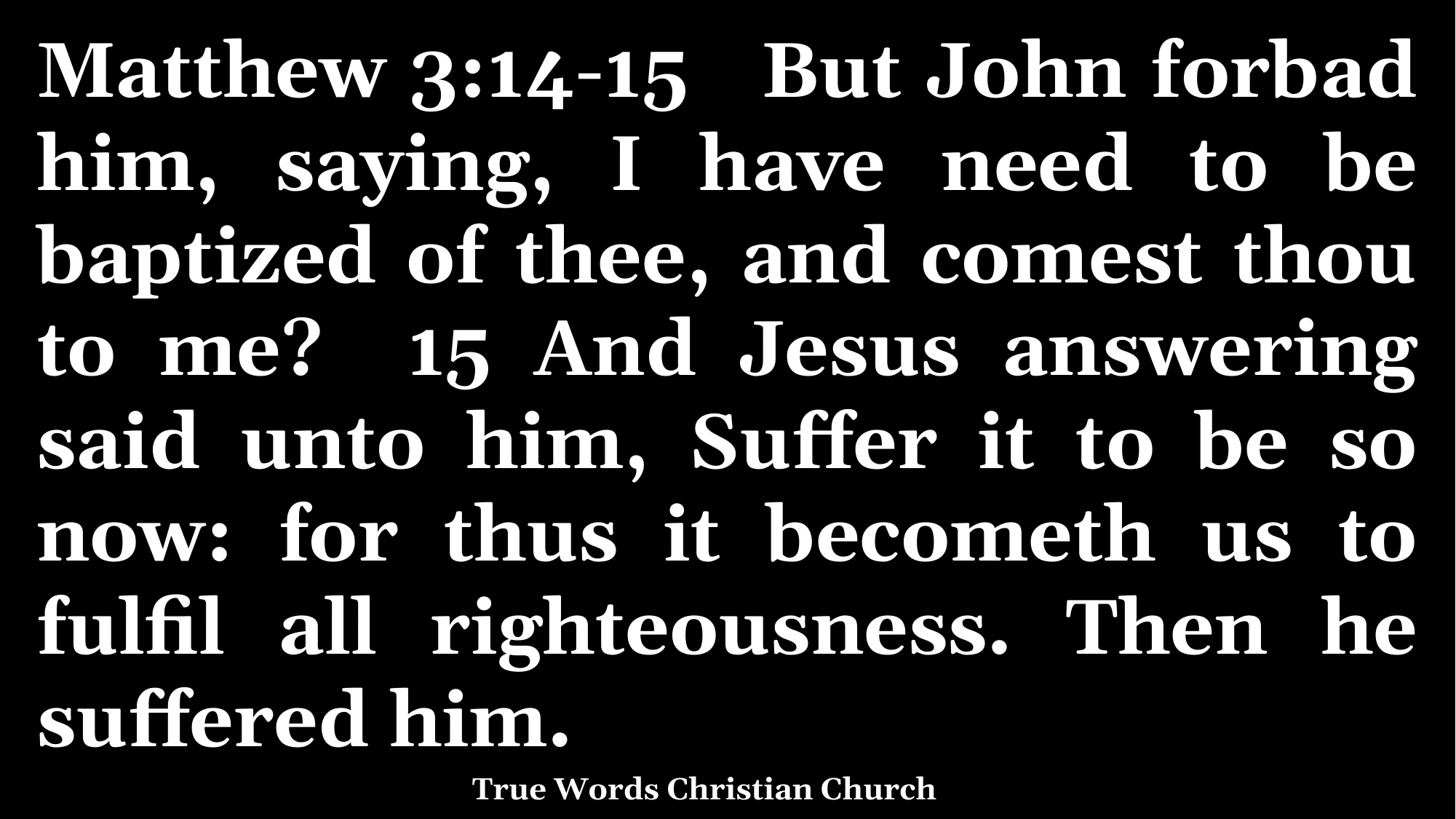

Matthew 3:14-15   But John forbad him, saying, I have need to be baptized of thee, and comest thou to me?  15 And Jesus answering said unto him, Suffer it to be so now: for thus it becometh us to fulfil all righteousness. Then he suffered him.
True Words Christian Church